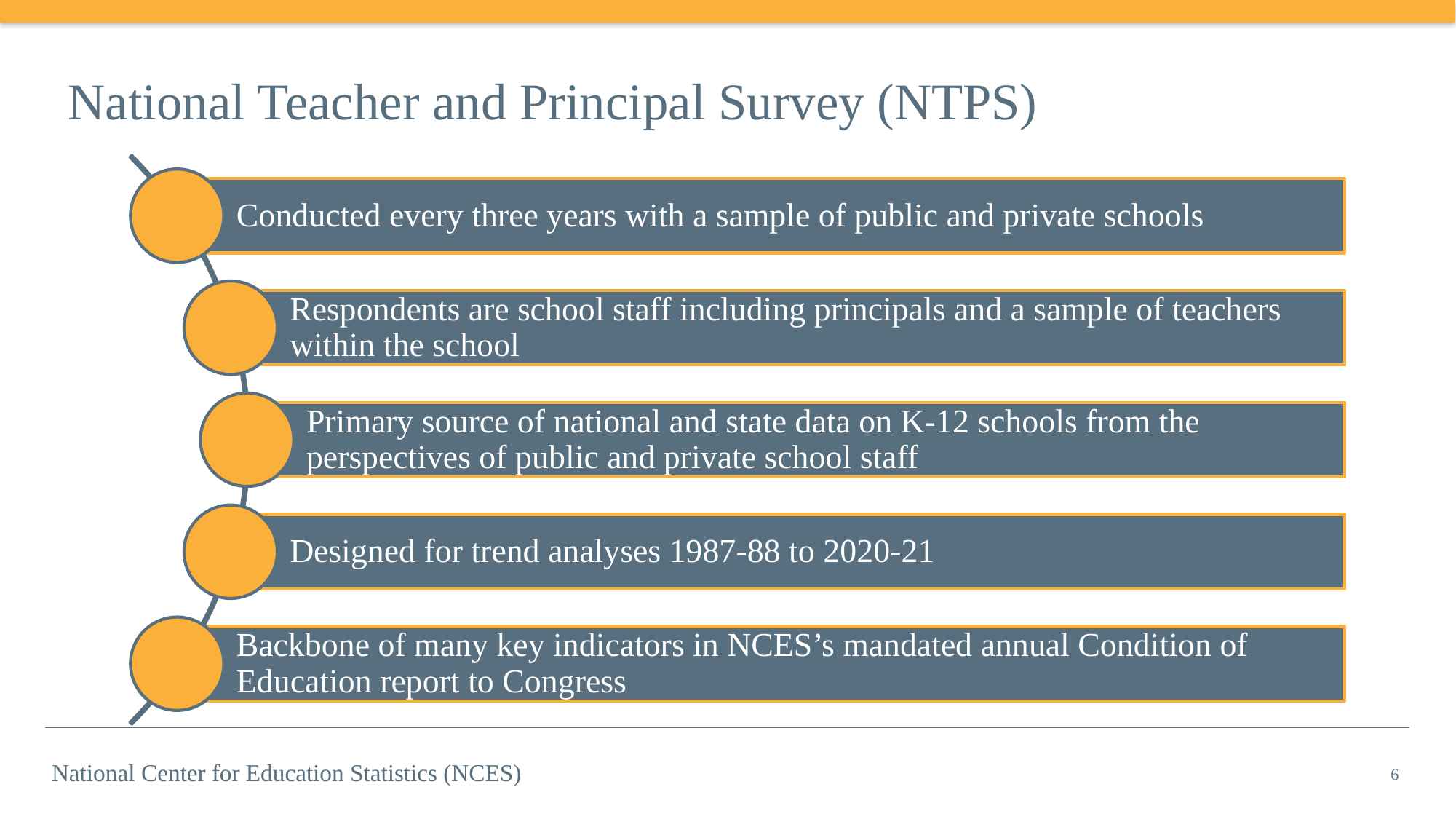

# National Teacher and Principal Survey (NTPS)
Conducted every three years with a sample of public and private schools
Respondents are school staff including principals and a sample of teachers within the school
Primary source of national and state data on K-12 schools from the perspectives of public and private school staff
Designed for trend analyses 1987-88 to 2020-21
Backbone of many key indicators in NCES’s mandated annual Condition of Education report to Congress

6
National Center for Education Statistics (NCES)